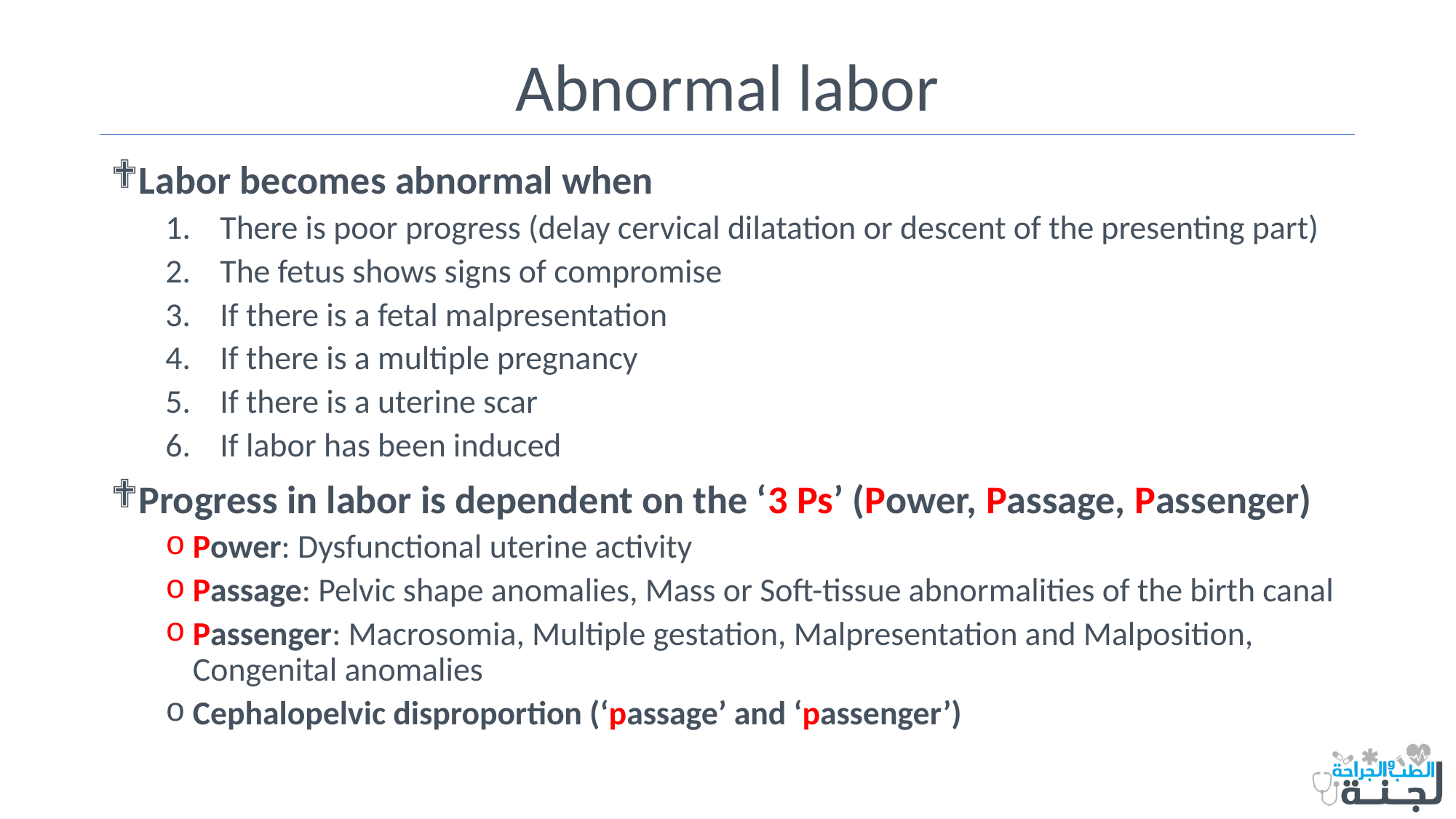

# Abnormal labor
Labor becomes abnormal when
There is poor progress (delay cervical dilatation or descent of the presenting part)
The fetus shows signs of compromise
If there is a fetal malpresentation
If there is a multiple pregnancy
If there is a uterine scar
If labor has been induced
Progress in labor is dependent on the ‘3 Ps’ (Power, Passage, Passenger)
Power: Dysfunctional uterine activity
Passage: Pelvic shape anomalies, Mass or Soft-tissue abnormalities of the birth canal
Passenger: Macrosomia, Multiple gestation, Malpresentation and Malposition, Congenital anomalies
Cephalopelvic disproportion (‘passage’ and ‘passenger’)